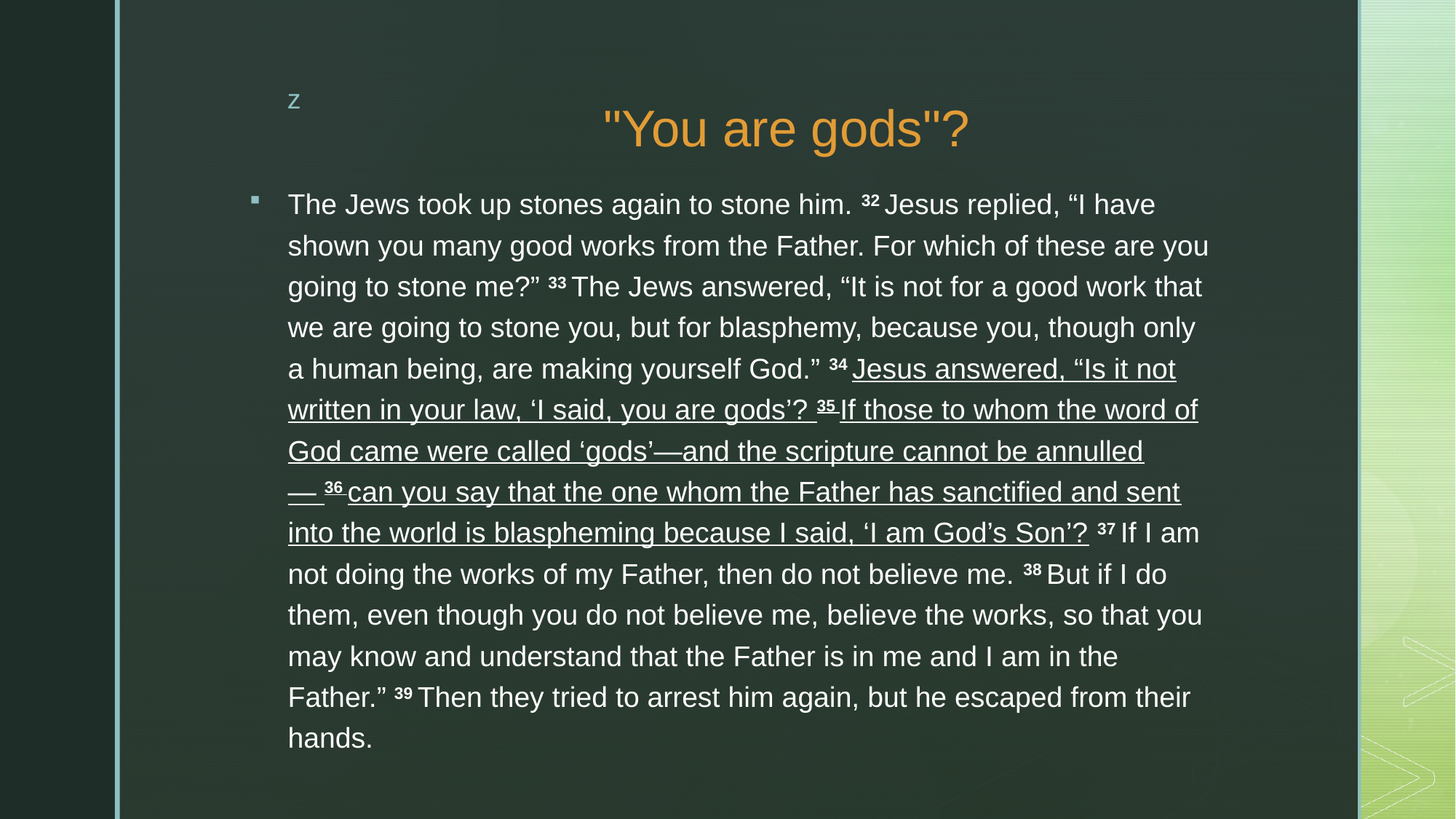

# "You are gods"?
The Jews took up stones again to stone him. 32 Jesus replied, “I have shown you many good works from the Father. For which of these are you going to stone me?” 33 The Jews answered, “It is not for a good work that we are going to stone you, but for blasphemy, because you, though only a human being, are making yourself God.” 34 Jesus answered, “Is it not written in your law, ‘I said, you are gods’? 35 If those to whom the word of God came were called ‘gods’—and the scripture cannot be annulled— 36 can you say that the one whom the Father has sanctified and sent into the world is blaspheming because I said, ‘I am God’s Son’? 37 If I am not doing the works of my Father, then do not believe me. 38 But if I do them, even though you do not believe me, believe the works, so that you may know and understand that the Father is in me and I am in the Father.” 39 Then they tried to arrest him again, but he escaped from their hands.